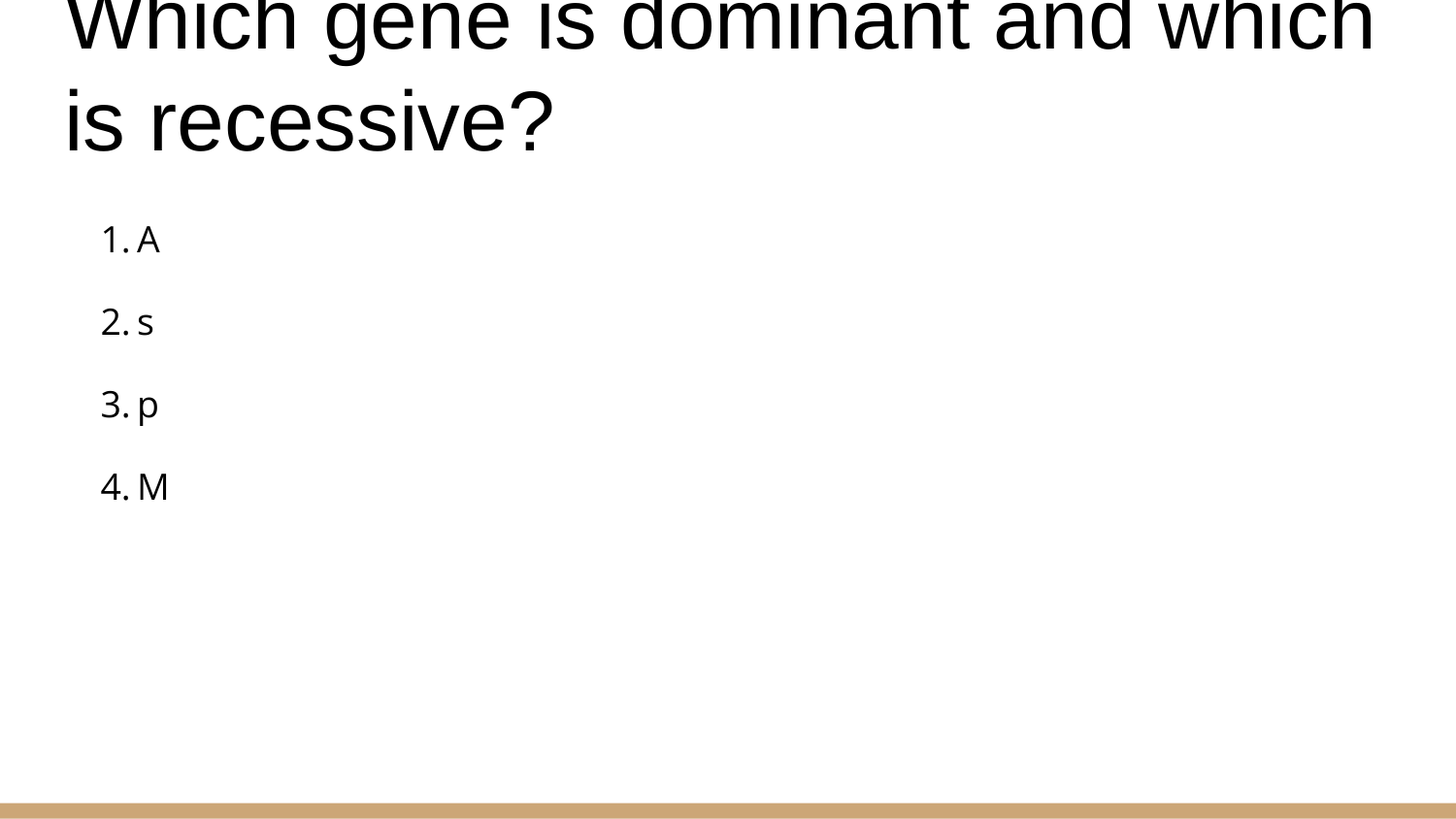

# Which gene is dominant and which is recessive?
A
s
p
M